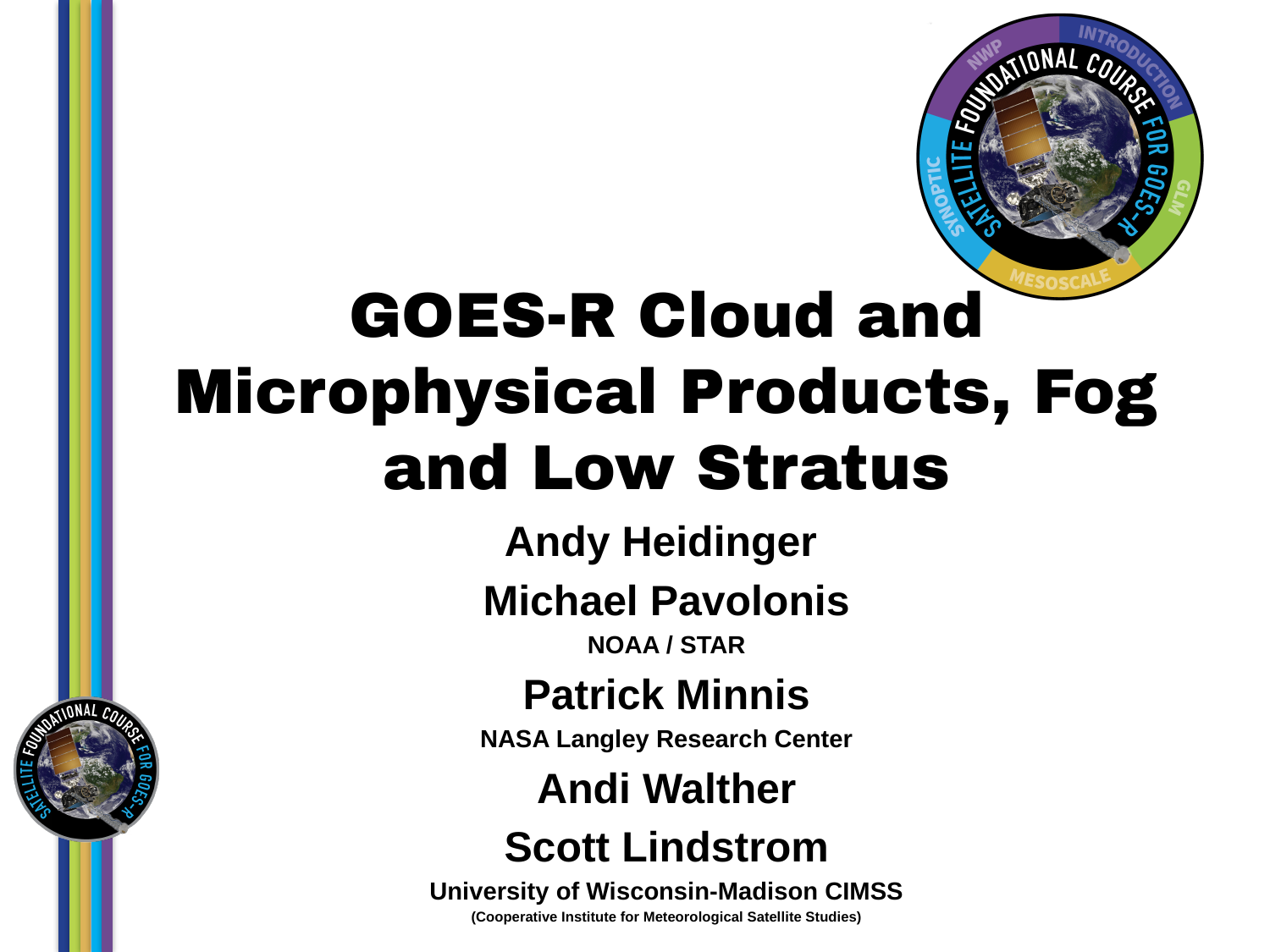

# GOES-R Cloud and Microphysical Products, Fog and Low Stratus
Andy Heidinger
Michael Pavolonis
NOAA / STAR
Patrick Minnis
NASA Langley Research Center
Andi Walther
Scott Lindstrom
University of Wisconsin-Madison CIMSS
(Cooperative Institute for Meteorological Satellite Studies)